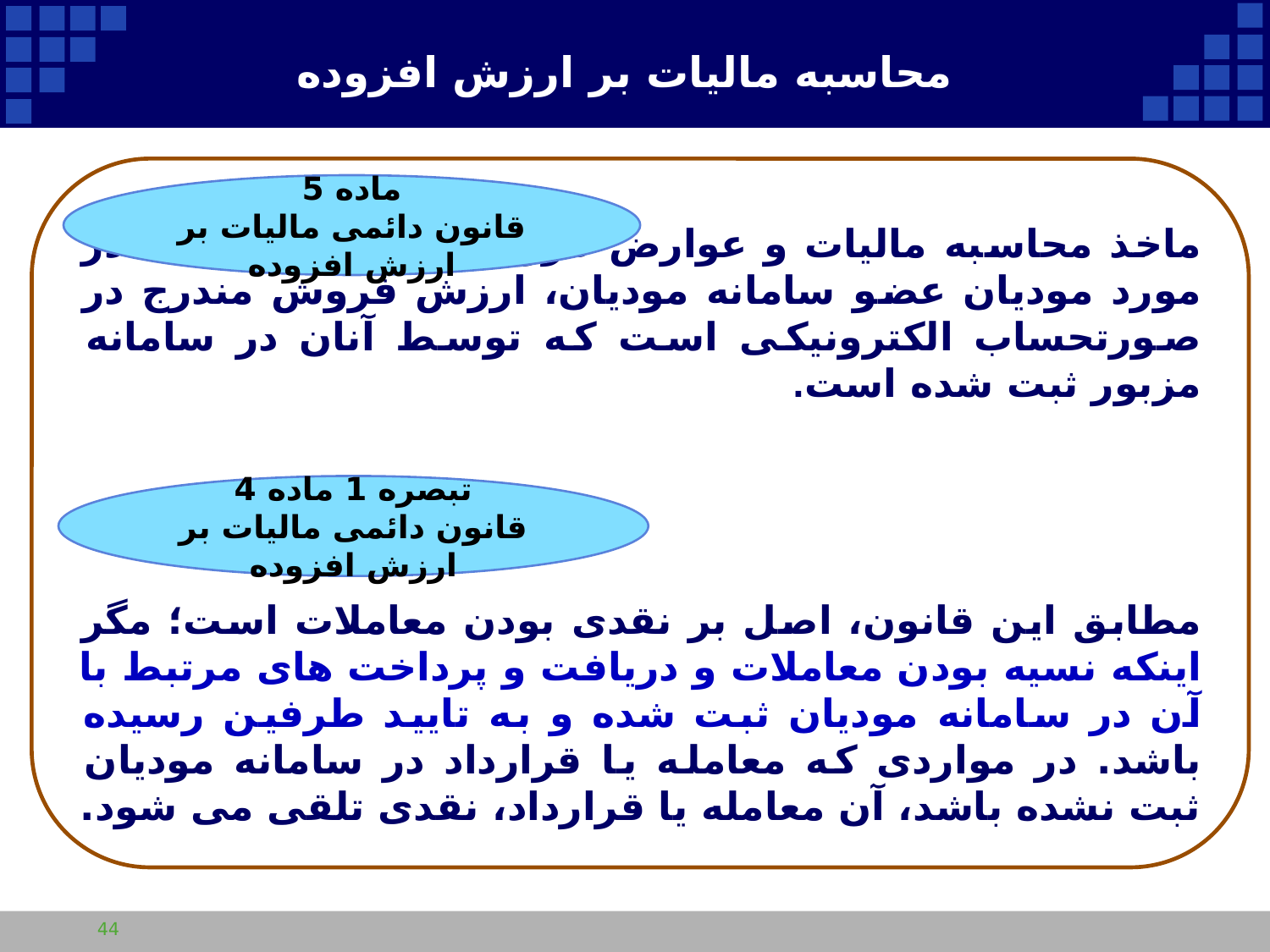

# محاسبه مالیات بر ارزش افزوده

ماخذ محاسبه مالیات و عوارض فروش کالاها و خدمات، در مورد مودیان عضو سامانه مودیان، ارزش فروش مندرج در صورتحساب الکترونیکی است که توسط آنان در سامانه مزبور ثبت شده است.

مطابق این قانون، اصل بر نقدی بودن معاملات است؛ مگر اینکه نسیه بودن معاملات و دریافت و پرداخت های مرتبط با آن در سامانه مودیان ثبت شده و به تایید طرفین رسیده باشد. در مواردی که معامله یا قرارداد در سامانه مودیان ثبت نشده باشد، آن معامله یا قرارداد، نقدی تلقی می شود.

ماده 5
قانون دائمی مالیات بر ارزش افزوده
تبصره 1 ماده 4
قانون دائمی مالیات بر ارزش افزوده
44